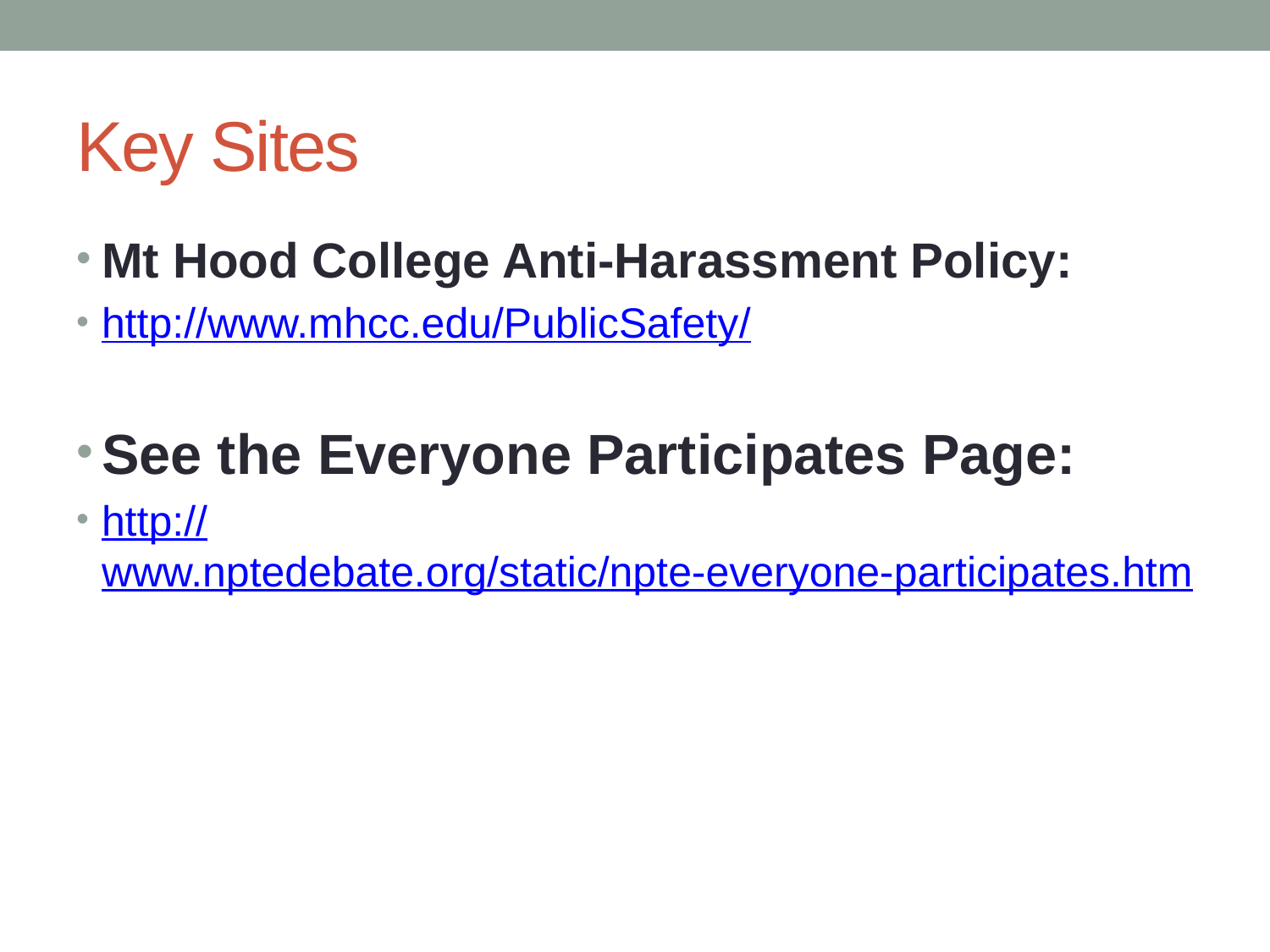

# Key Sites
Mt Hood College Anti-Harassment Policy:
http://www.mhcc.edu/PublicSafety/

See the Everyone Participates Page:
http://www.nptedebate.org/static/npte-everyone-participates.htm